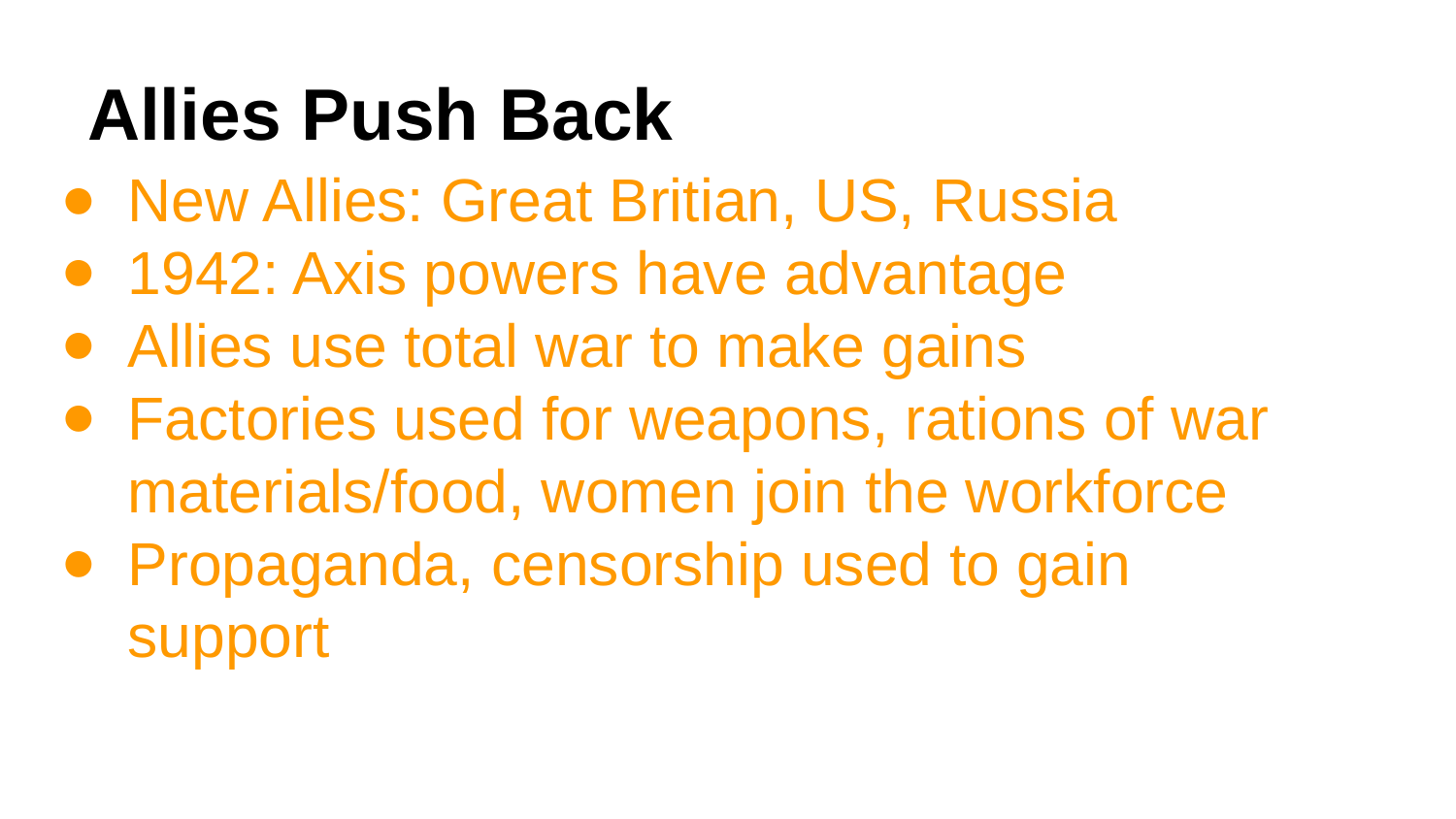

# Allies Push Back
New Allies: Great Britian, US, Russia
1942: Axis powers have advantage
Allies use total war to make gains
Factories used for weapons, rations of war materials/food, women join the workforce
Propaganda, censorship used to gain support